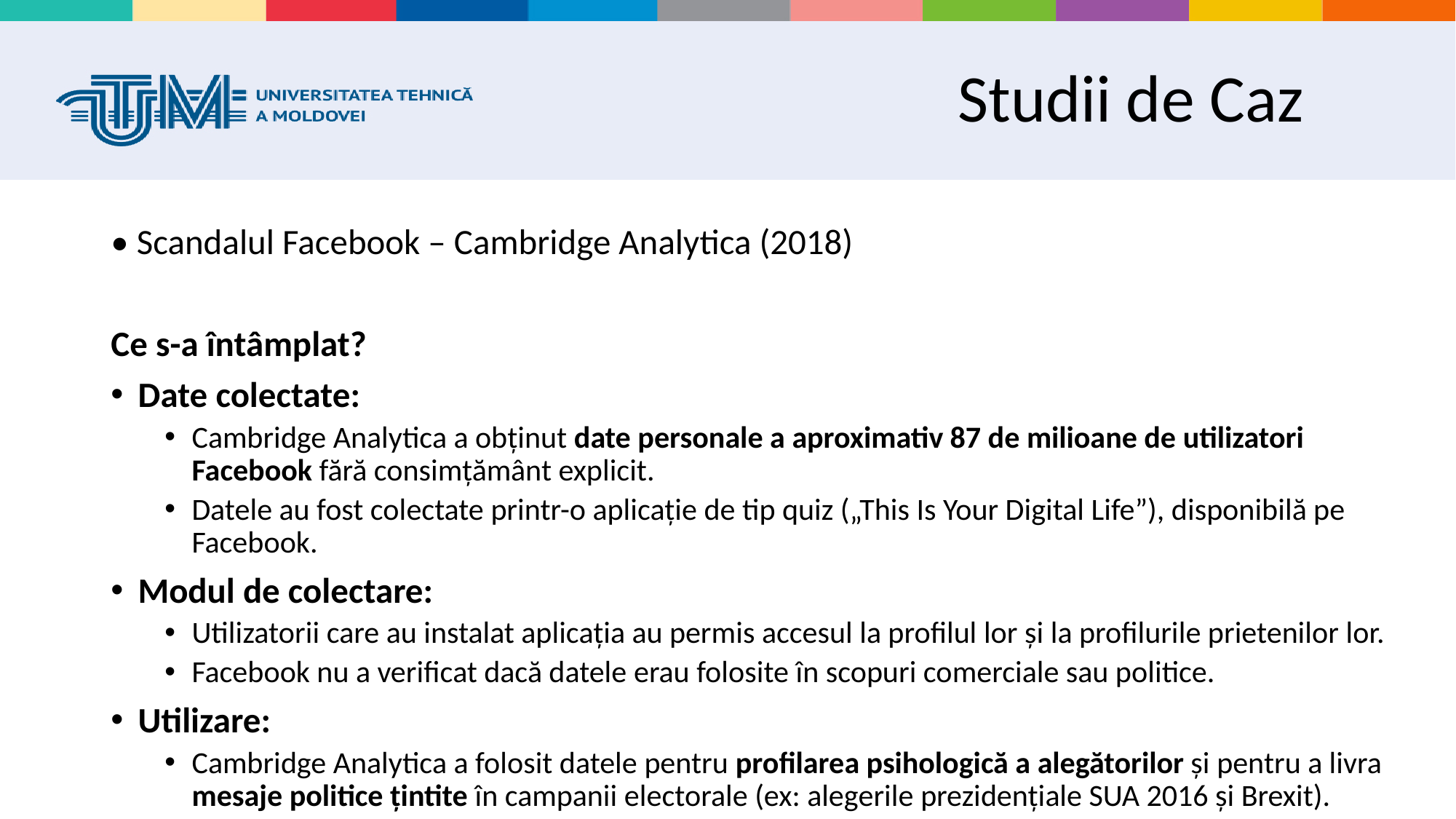

# Studii de Caz
• Scandalul Facebook – Cambridge Analytica (2018)

Ce s-a întâmplat?
Date colectate:
Cambridge Analytica a obținut date personale a aproximativ 87 de milioane de utilizatori Facebook fără consimțământ explicit.
Datele au fost colectate printr-o aplicație de tip quiz („This Is Your Digital Life”), disponibilă pe Facebook.
Modul de colectare:
Utilizatorii care au instalat aplicația au permis accesul la profilul lor și la profilurile prietenilor lor.
Facebook nu a verificat dacă datele erau folosite în scopuri comerciale sau politice.
Utilizare:
Cambridge Analytica a folosit datele pentru profilarea psihologică a alegătorilor și pentru a livra mesaje politice țintite în campanii electorale (ex: alegerile prezidențiale SUA 2016 și Brexit).